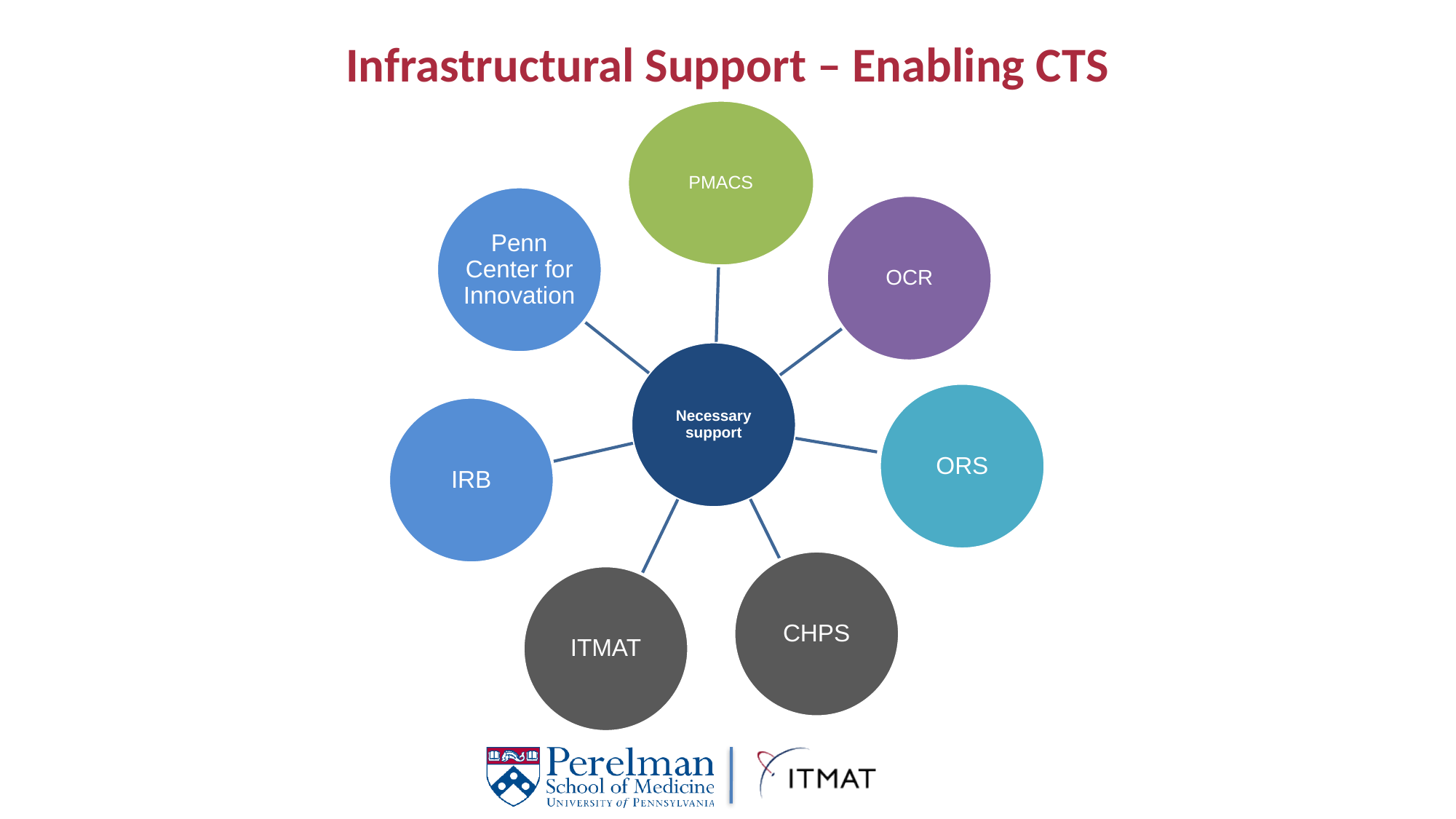

# Infrastructural Support – Enabling CTS
Necessary support

PMACS

OCR

ORS

CHPS

ITMAT

IRB

Penn Center for Innovation